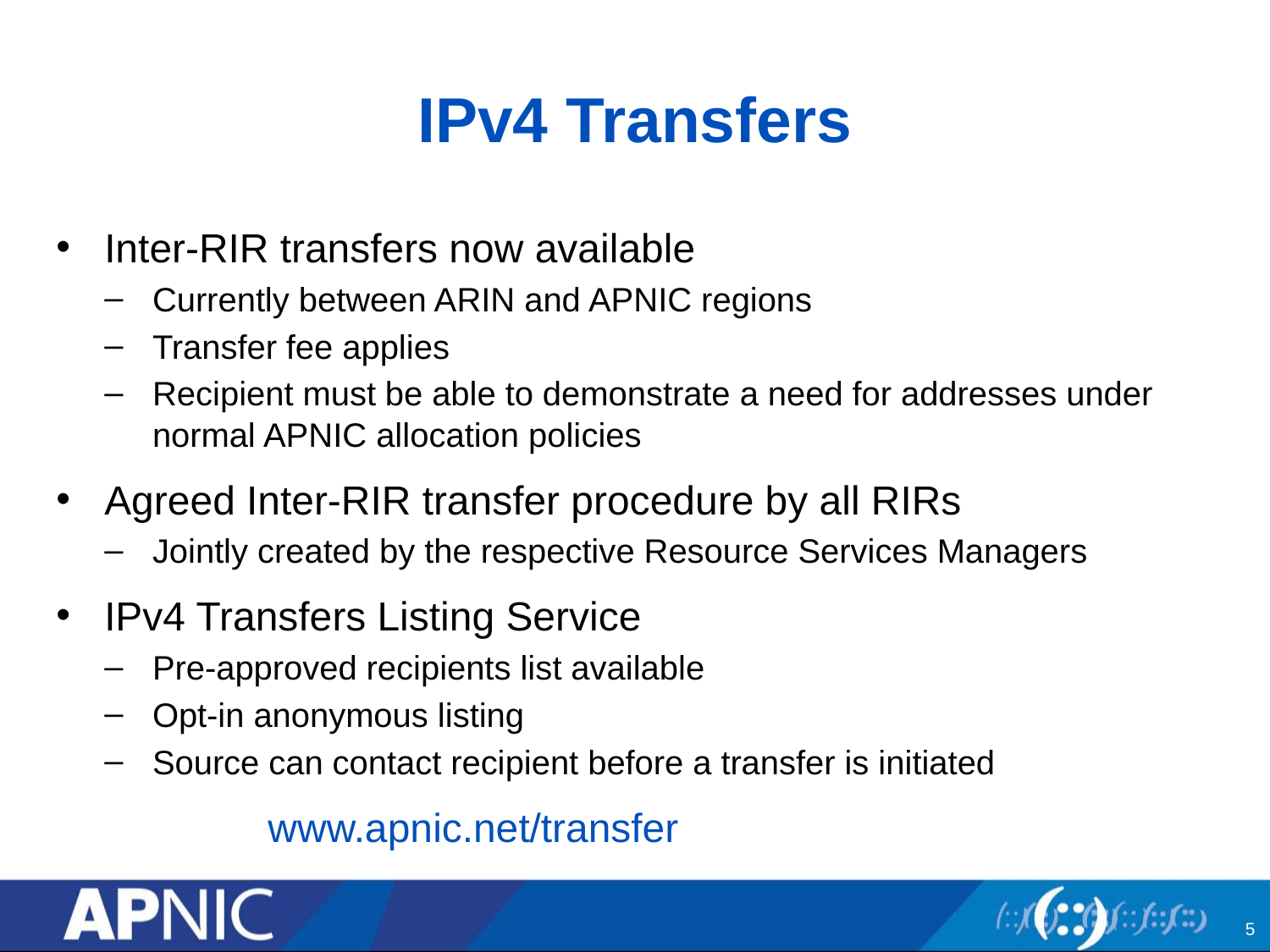

# IPv4 Transfers
Inter-RIR transfers now available
Currently between ARIN and APNIC regions
Transfer fee applies
Recipient must be able to demonstrate a need for addresses under normal APNIC allocation policies
Agreed Inter-RIR transfer procedure by all RIRs
Jointly created by the respective Resource Services Managers
IPv4 Transfers Listing Service
Pre-approved recipients list available
Opt-in anonymous listing
Source can contact recipient before a transfer is initiated
		        www.apnic.net/transfer
5